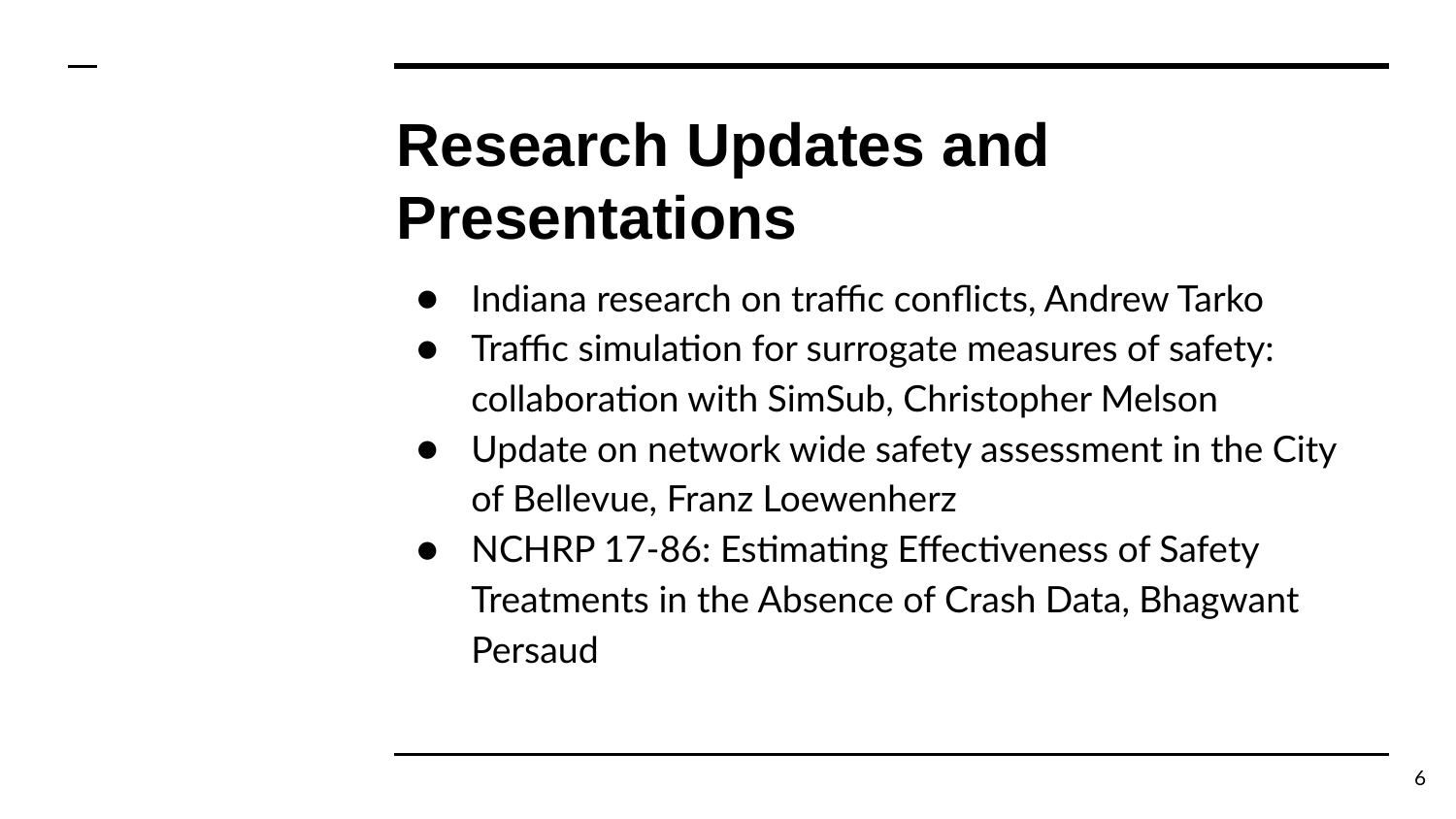

# Research Updates and Presentations
Indiana research on traffic conflicts, Andrew Tarko
Traffic simulation for surrogate measures of safety: collaboration with SimSub, Christopher Melson
Update on network wide safety assessment in the City of Bellevue, Franz Loewenherz
NCHRP 17-86: Estimating Effectiveness of Safety Treatments in the Absence of Crash Data, Bhagwant Persaud
6